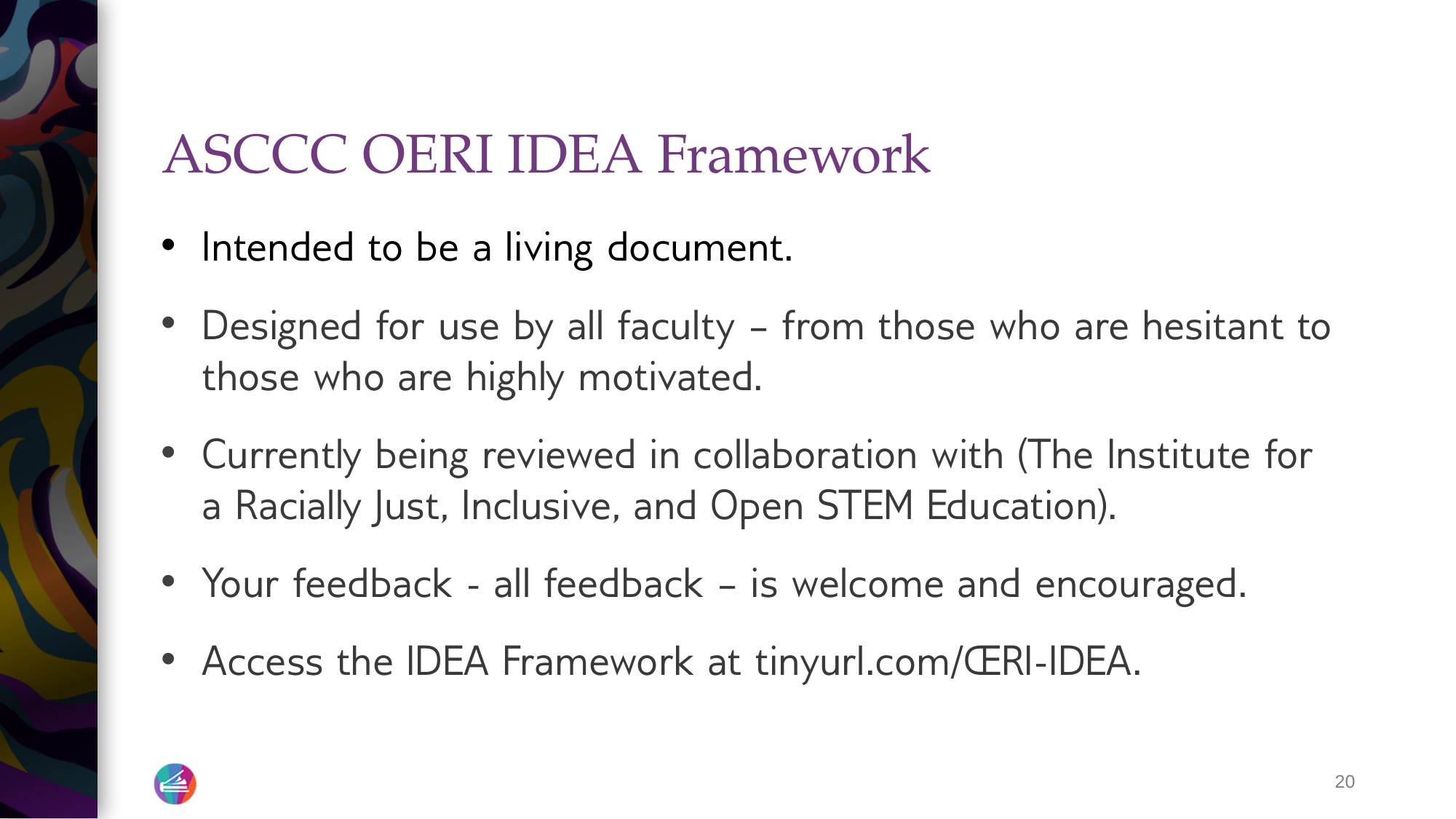

# ASCCC OERI IDEA Framework
Intended to be a living document.
Designed for use by all faculty – from those who are hesitant to those who are highly motivated.
Currently being reviewed in collaboration with (The Institute for a Racially Just, Inclusive, and Open STEM Education).
Your feedback - all feedback – is welcome and encouraged.
Access the IDEA Framework at tinyurl.com/OERI-IDEA.
20